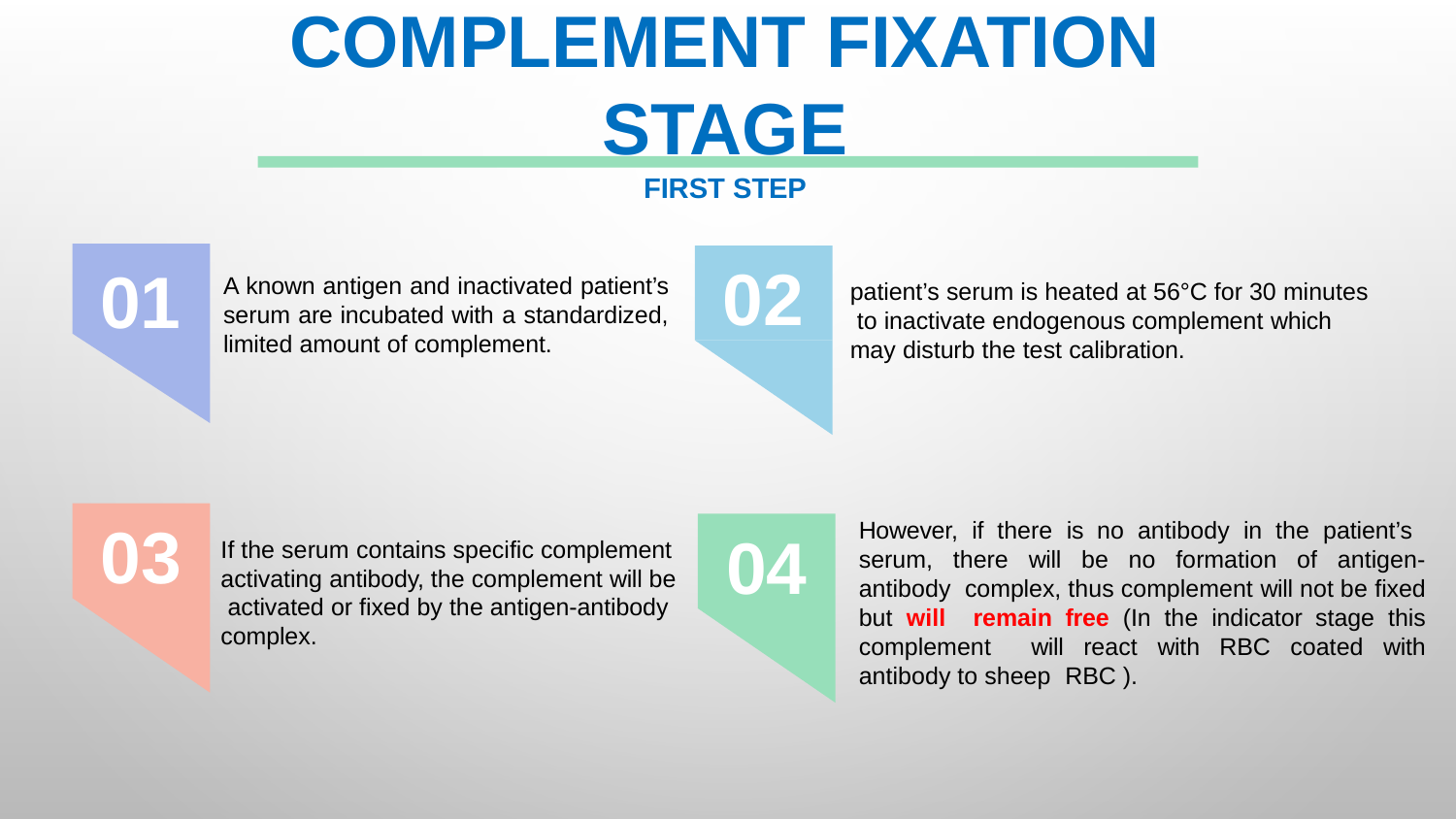

# Complement fixation stage
First step

02
01
A known antigen and inactivated patient’s  serum are incubated with a standardized,  limited amount of complement.
patient’s serum is heated at 56°C for 30 minutes  to inactivate endogenous complement which  may disturb the test calibration.

03
However, if there is no antibody in the patient’s  serum, there will be no formation of antigen-antibody  complex, thus complement will not be fixed but will  remain free (In the indicator stage this complement  will react with RBC coated with antibody to sheep  RBC ).
04
If the serum contains specific complement  activating antibody, the complement will be  activated or fixed by the antigen-antibody  complex.